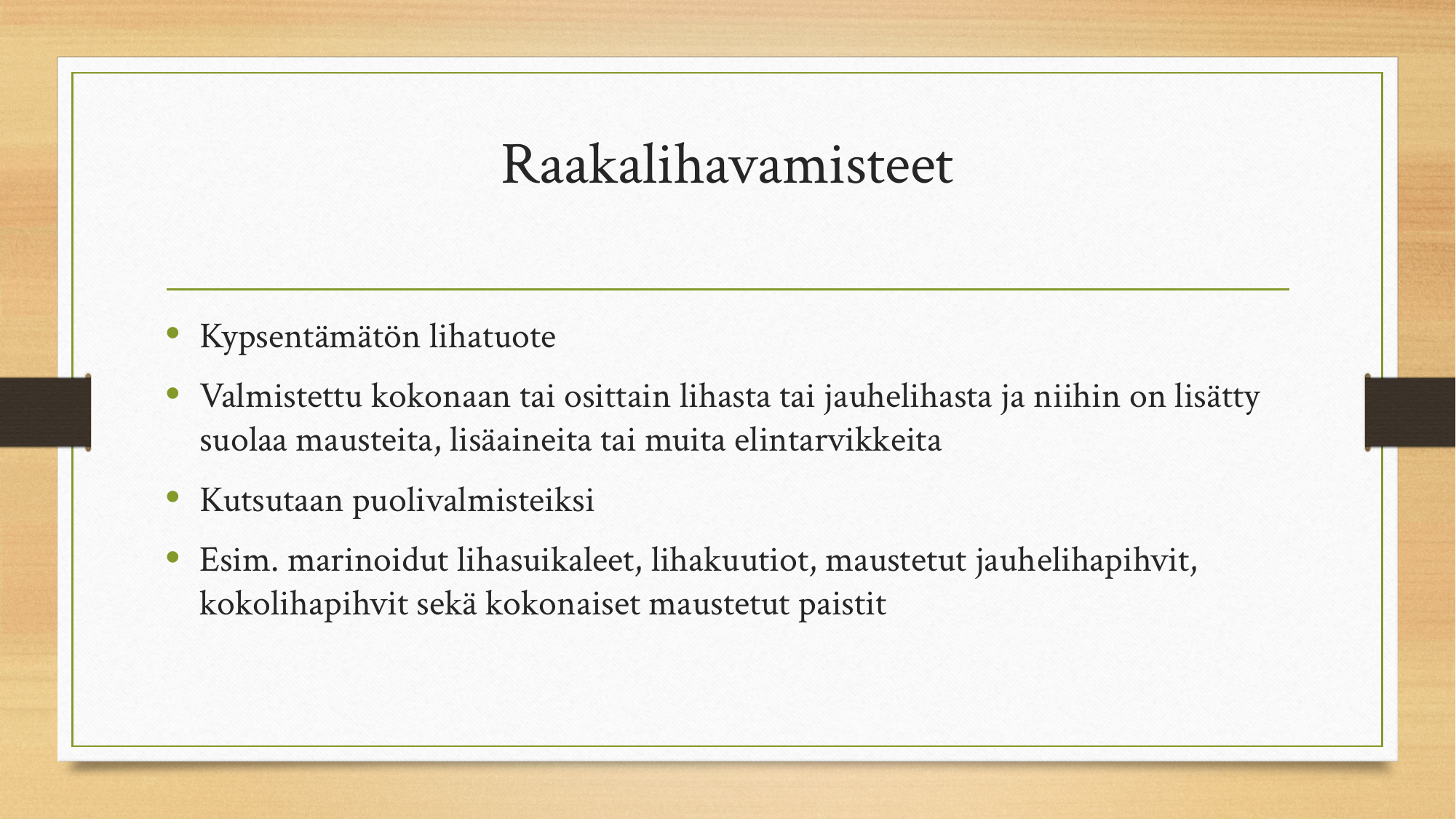

# Raakalihavamisteet
Kypsentämätön lihatuote
Valmistettu kokonaan tai osittain lihasta tai jauhelihasta ja niihin on lisätty suolaa mausteita, lisäaineita tai muita elintarvikkeita
Kutsutaan puolivalmisteiksi
Esim. marinoidut lihasuikaleet, lihakuutiot, maustetut jauhelihapihvit, kokolihapihvit sekä kokonaiset maustetut paistit